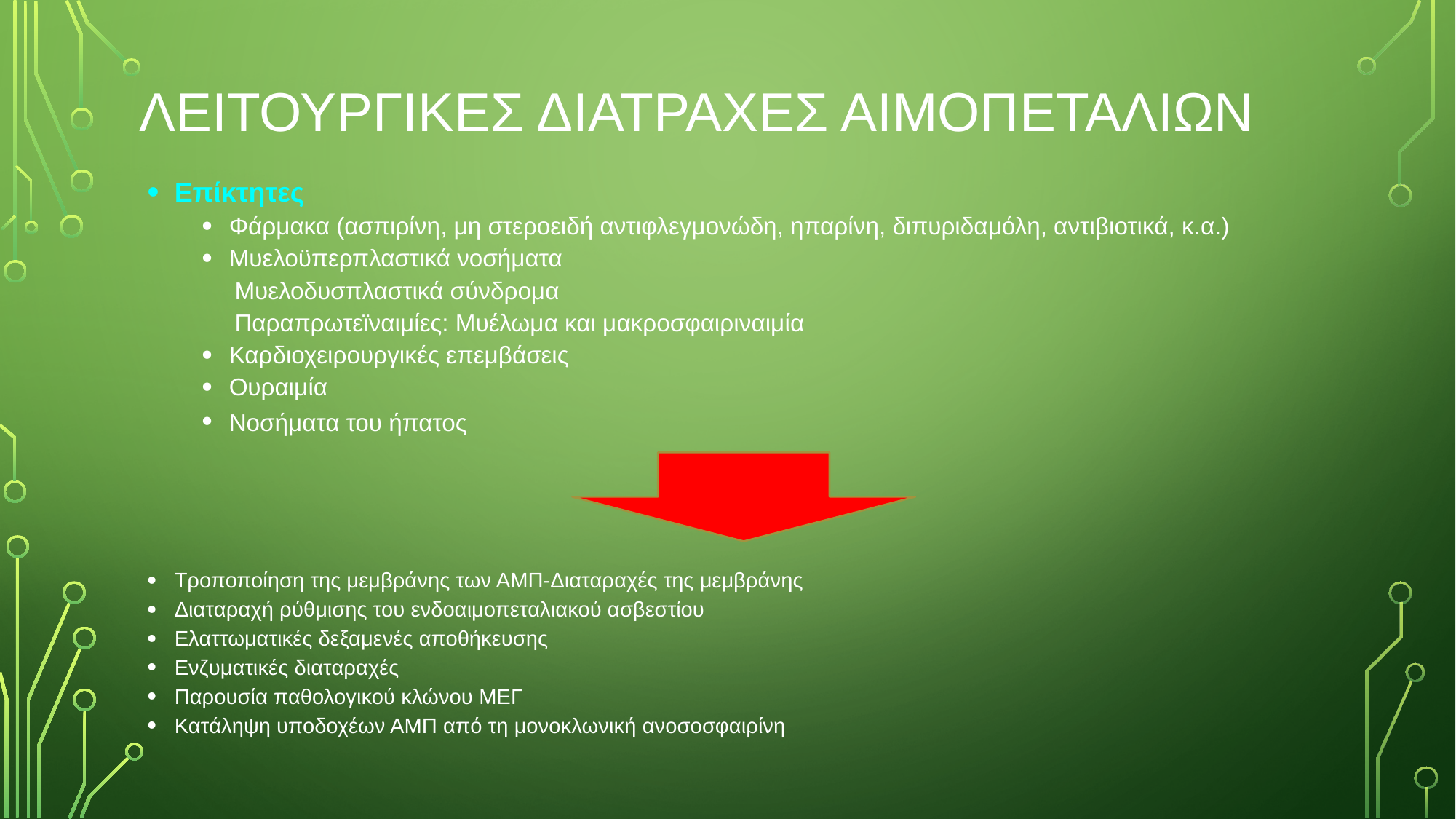

# Λειτουργικεσ διατραχεσ αιμοπεταλιων
Επίκτητες
Φάρμακα (ασπιρίνη, μη στεροειδή αντιφλεγμονώδη, ηπαρίνη, διπυριδαμόλη, αντιβιοτικά, κ.α.)‏
Μυελοϋπερπλαστικά νοσήματα
             Μυελοδυσπλαστικά σύνδρομα
             Παραπρωτεϊναιμίες: Μυέλωμα και μακροσφαιριναιμία
Καρδιοχειρουργικές επεμβάσεις
Ουραιμία
Νοσήματα του ήπατος

Τροποποίηση της μεμβράνης των ΑΜΠ-Διαταραχές της μεμβράνης
Διαταραχή ρύθμισης του ενδοαιμοπεταλιακού ασβεστίου
Ελαττωματικές δεξαμενές αποθήκευσης
Ενζυματικές διαταραχές
Παρουσία παθολογικού κλώνου ΜΕΓ
Κατάληψη υποδοχέων ΑΜΠ από τη μονοκλωνική ανοσοσφαιρίνη